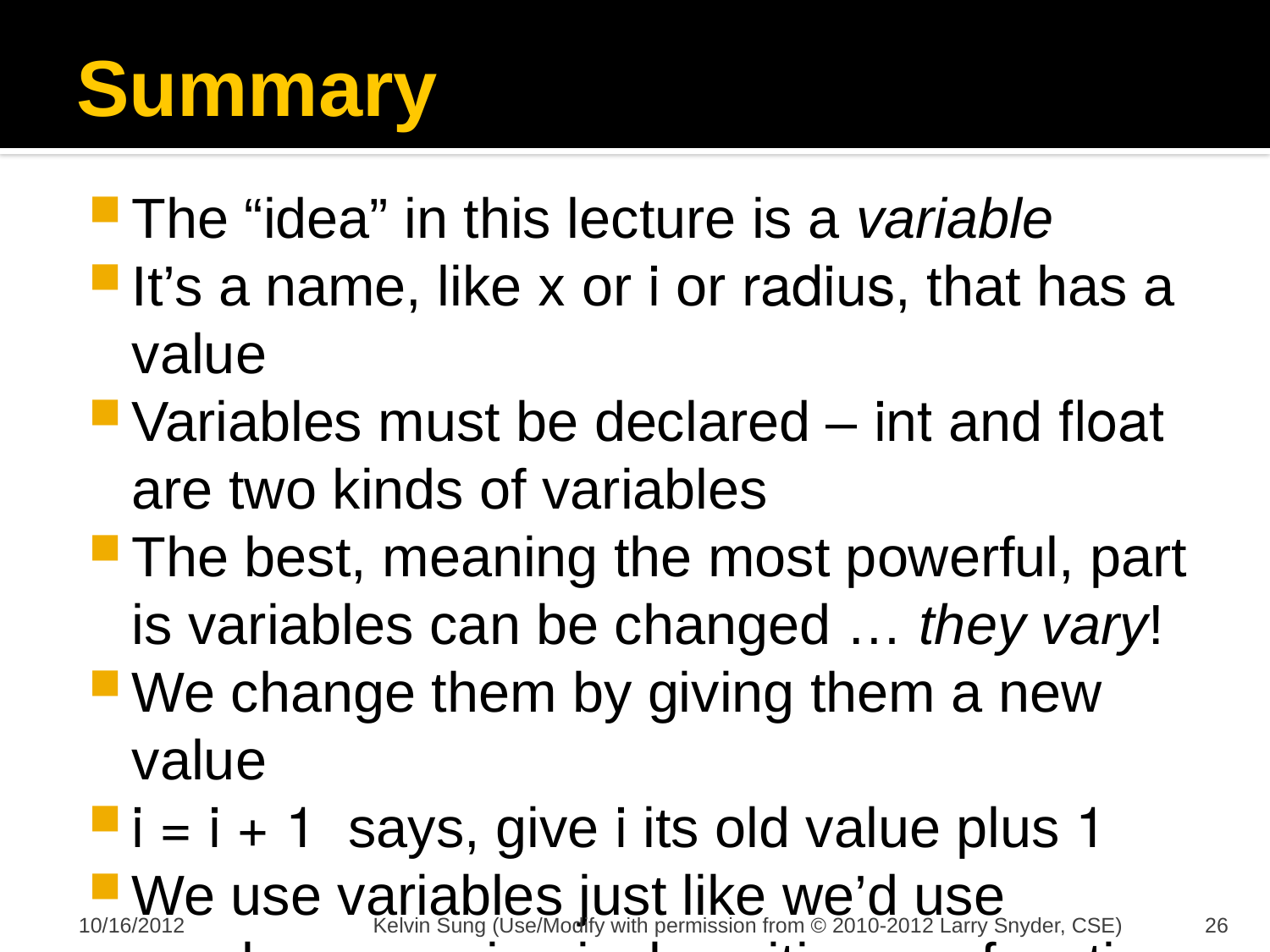

# Summary
The “idea” in this lecture is a variable
It’s a name, like x or i or radius, that has a value
Variables must be declared – int and float are two kinds of variables
The best, meaning the most powerful, part is variables can be changed … they vary!
We change them by giving them a new value
i = i + 1  says, give i its old value plus 1
We use variables just like we’d use numbers, say in pixel positions or function parameters
10/16/2012
Kelvin Sung (Use/Modify with permission from © 2010-2012 Larry Snyder, CSE)
26